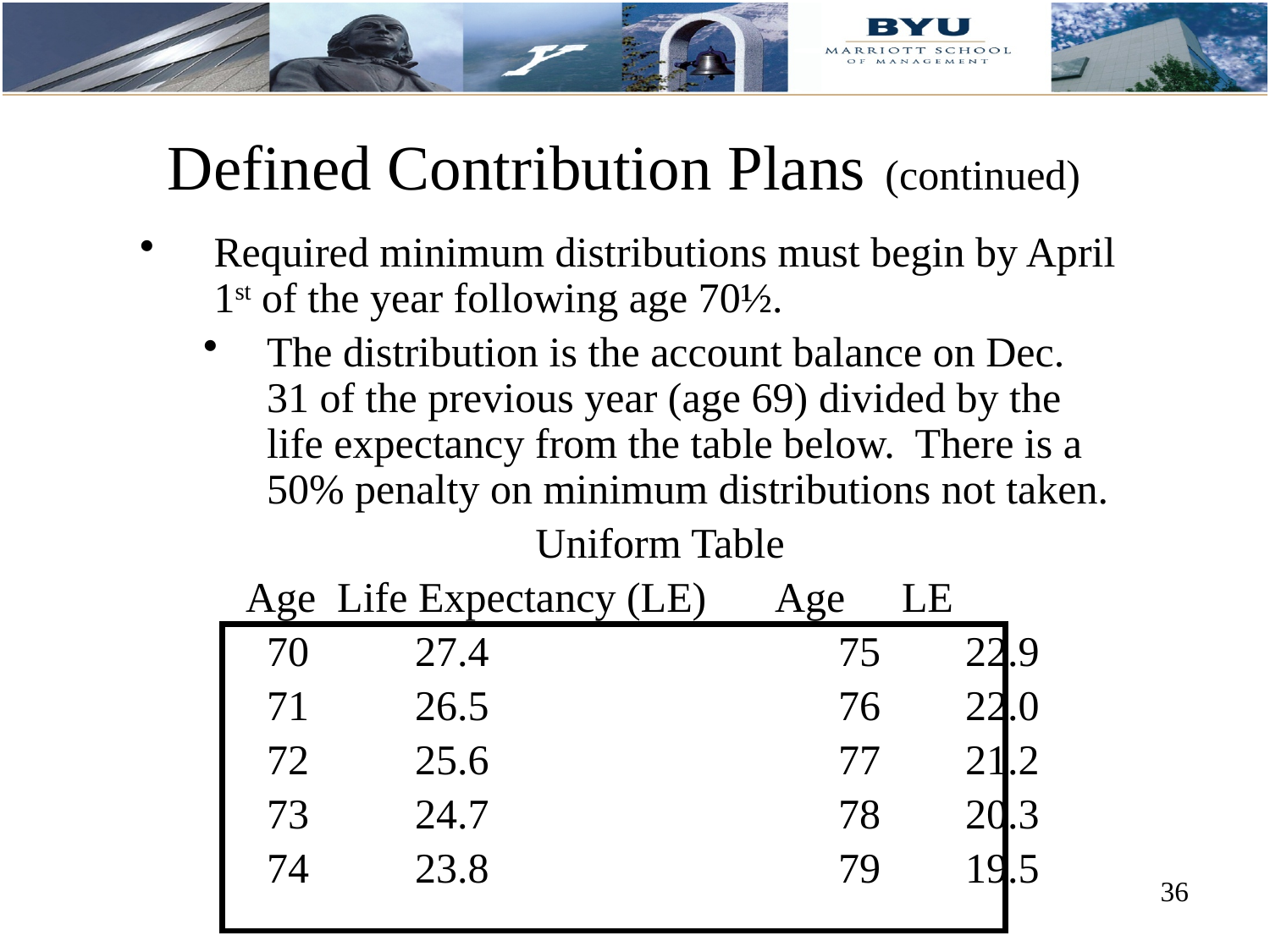

# Defined Contribution Plans (continued)
Required minimum distributions must begin by April 1st of the year following age 70½.
The distribution is the account balance on Dec. 31 of the previous year (age 69) divided by the life expectancy from the table below.  There is a 50% penalty on minimum distributions not taken.
Uniform Table
    Age  Life Expectancy (LE)	Age	LE
70	        27.4			75	22.9
71	        26.5			76	22.0
72	        25.6			77	21.2
73	        24.7			78	20.3
74          23.8			79	19.5